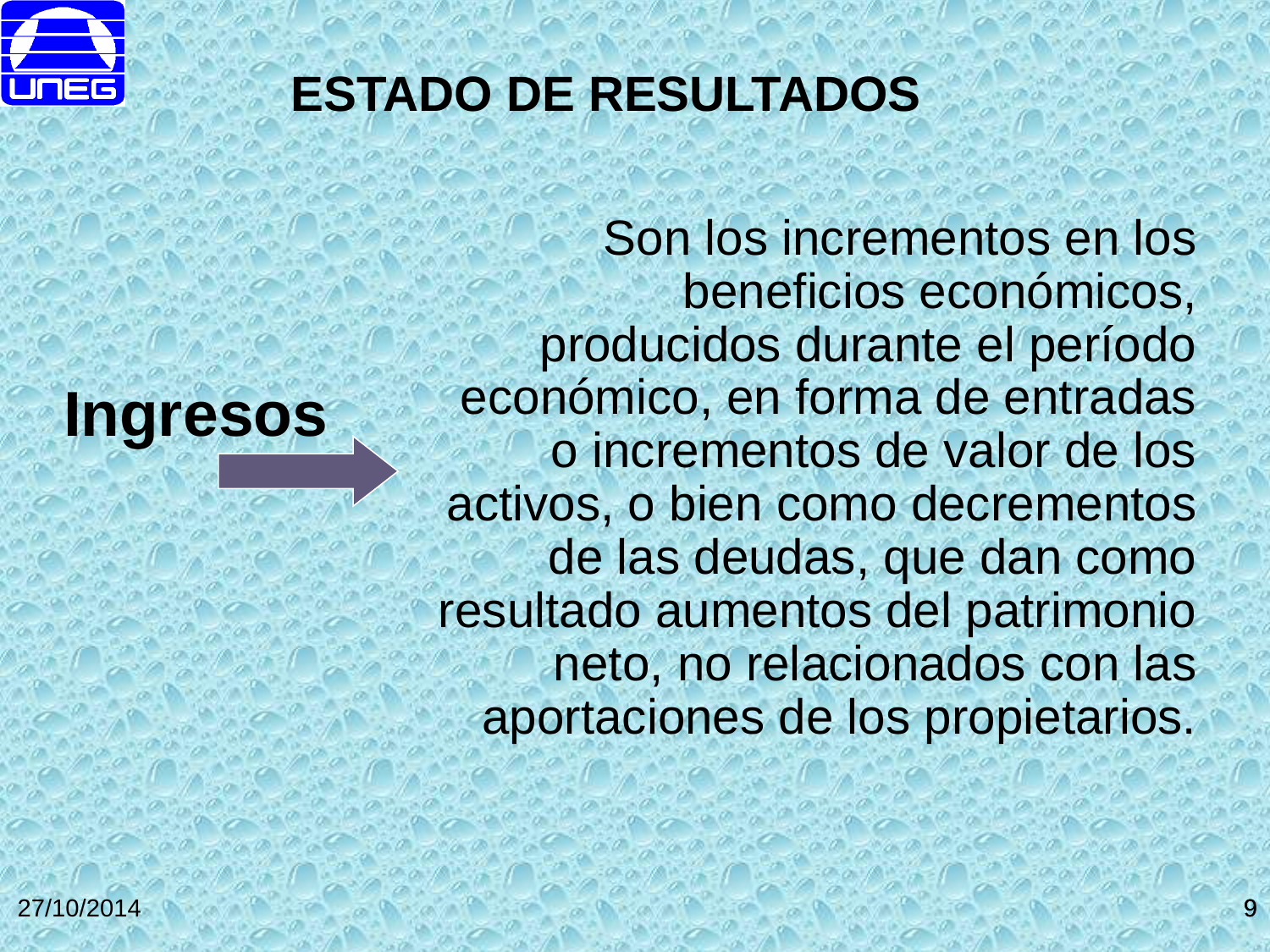

ESTADO DE RESULTADOS
Son los incrementos en los beneficios económicos, producidos durante el período económico, en forma de entradas o incrementos de valor de los activos, o bien como decrementos de las deudas, que dan como resultado aumentos del patrimonio neto, no relacionados con las aportaciones de los propietarios.
Ingresos

27/10/2014
9
9